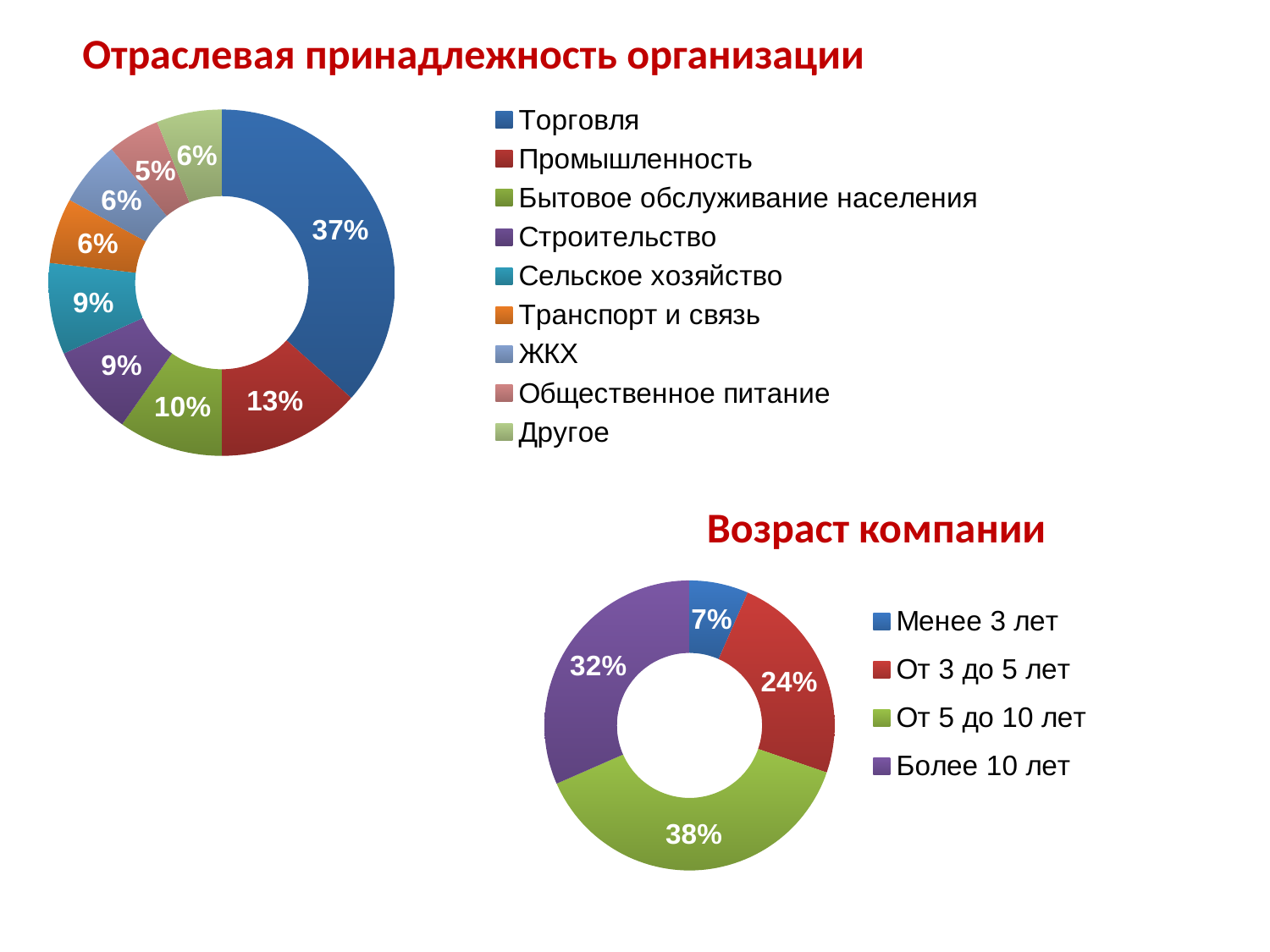

# Отраслевая принадлежность организации

### Chart

| Category | Ряд 1 |
|---|---|
| Торговля | 30.0 |
| Промышленность | 11.0 |
| Бытовое обслуживание населения | 8.0 |
| Строительство | 7.0 |
| Сельское хозяйство | 7.0 |
| Транспорт и связь | 5.0 |
| ЖКХ | 5.0 |
| Общественное питание | 4.0 |
| Другое | 5.0 |
Возраст компании

### Chart

| Category | Ряд 1 |
|---|---|
| Менее 3 лет | 5.0 |
| От 3 до 5 лет | 18.0 |
| От 5 до 10 лет | 29.0 |
| Более 10 лет | 24.0 |